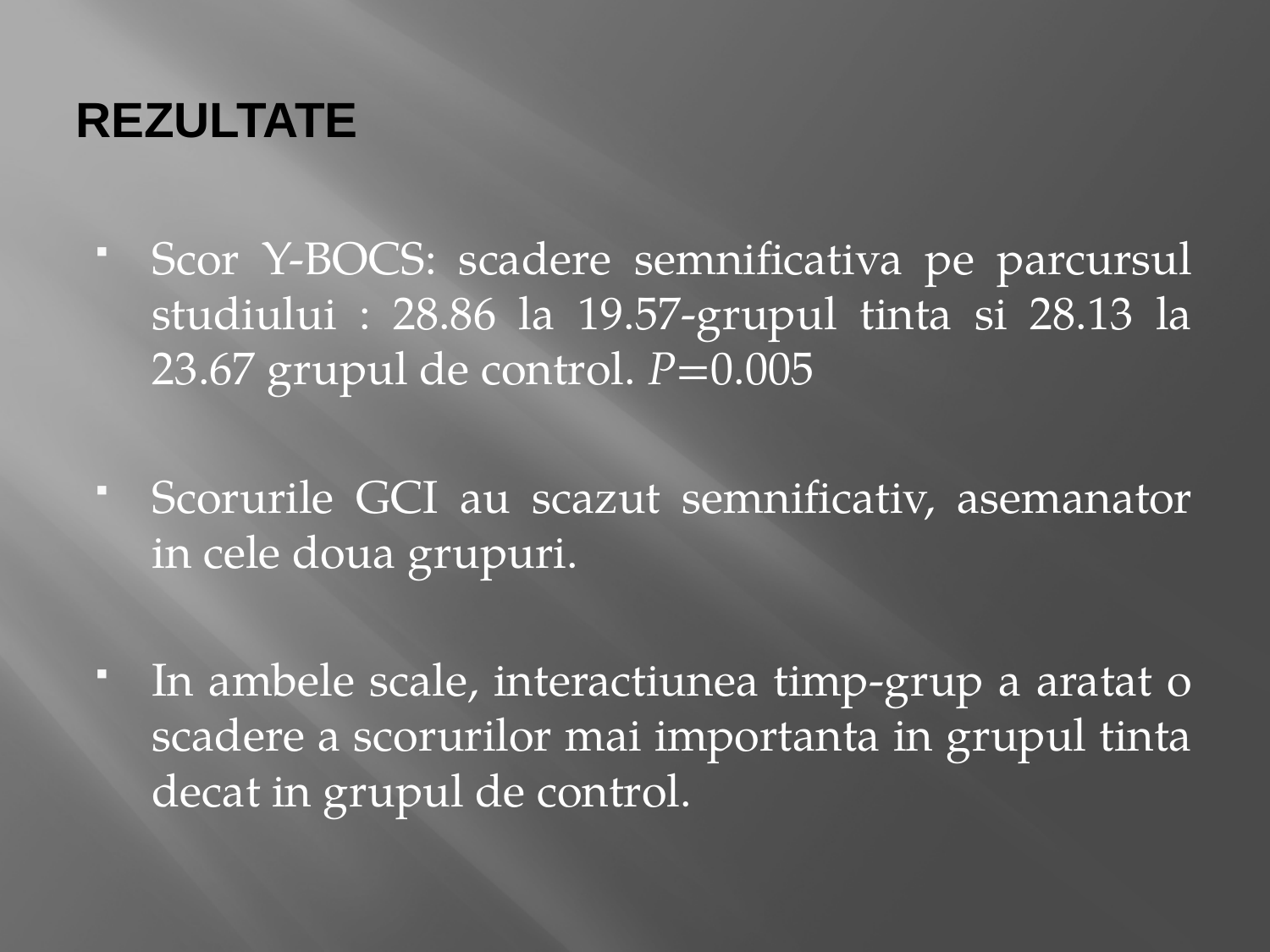

# REZULTATE
Scor Y-BOCS: scadere semnificativa pe parcursul studiului : 28.86 la 19.57-grupul tinta si 28.13 la 23.67 grupul de control. P=0.005

Scorurile GCI au scazut semnificativ, asemanator in cele doua grupuri.

In ambele scale, interactiunea timp-grup a aratat o scadere a scorurilor mai importanta in grupul tinta decat in grupul de control.